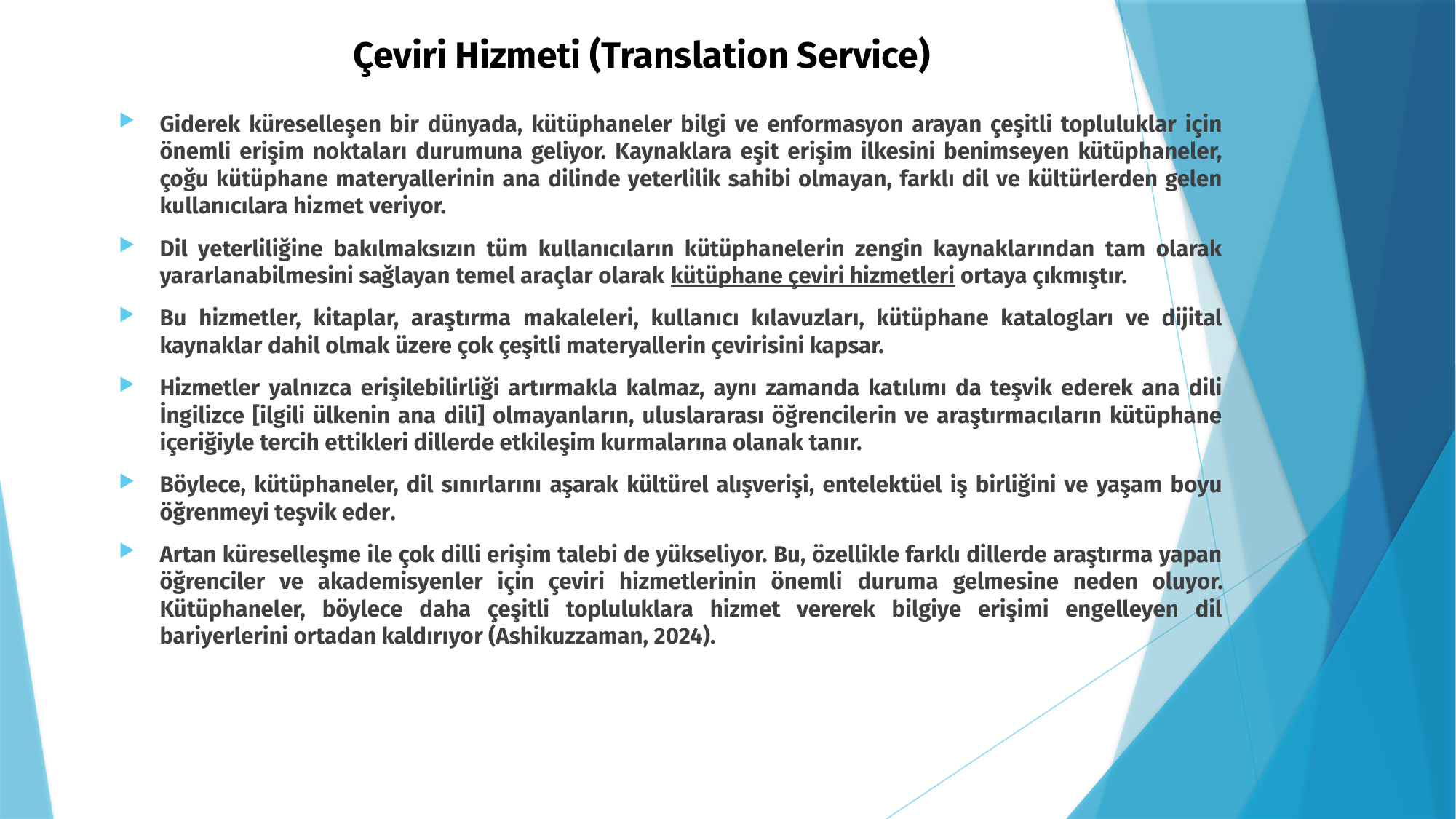

# Çeviri Hizmeti (Translation Service)
Giderek küreselleşen bir dünyada, kütüphaneler bilgi ve enformasyon arayan çeşitli topluluklar için önemli erişim noktaları durumuna geliyor. Kaynaklara eşit erişim ilkesini benimseyen kütüphaneler, çoğu kütüphane materyallerinin ana dilinde yeterlilik sahibi olmayan, farklı dil ve kültürlerden gelen kullanıcılara hizmet veriyor.
Dil yeterliliğine bakılmaksızın tüm kullanıcıların kütüphanelerin zengin kaynaklarından tam olarak yararlanabilmesini sağlayan temel araçlar olarak kütüphane çeviri hizmetleri ortaya çıkmıştır.
Bu hizmetler, kitaplar, araştırma makaleleri, kullanıcı kılavuzları, kütüphane katalogları ve dijital kaynaklar dahil olmak üzere çok çeşitli materyallerin çevirisini kapsar.
Hizmetler yalnızca erişilebilirliği artırmakla kalmaz, aynı zamanda katılımı da teşvik ederek ana dili İngilizce [ilgili ülkenin ana dili] olmayanların, uluslararası öğrencilerin ve araştırmacıların kütüphane içeriğiyle tercih ettikleri dillerde etkileşim kurmalarına olanak tanır.
Böylece, kütüphaneler, dil sınırlarını aşarak kültürel alışverişi, entelektüel iş birliğini ve yaşam boyu öğrenmeyi teşvik eder.
Artan küreselleşme ile çok dilli erişim talebi de yükseliyor. Bu, özellikle farklı dillerde araştırma yapan öğrenciler ve akademisyenler için çeviri hizmetlerinin önemli duruma gelmesine neden oluyor. Kütüphaneler, böylece daha çeşitli topluluklara hizmet vererek bilgiye erişimi engelleyen dil bariyerlerini ortadan kaldırıyor (Ashikuzzaman, 2024).